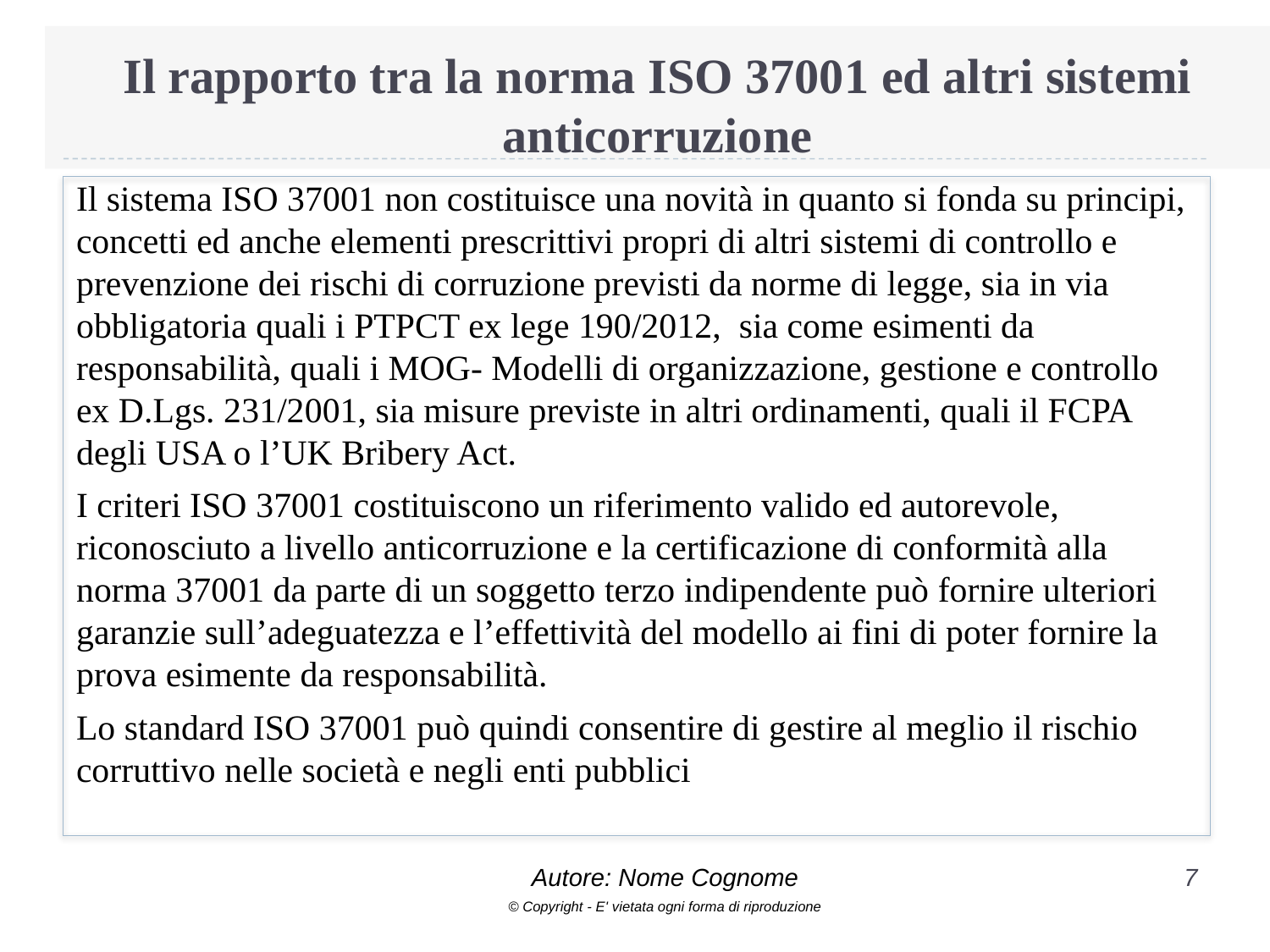

# Il rapporto tra la norma ISO 37001 ed altri sistemi anticorruzione
Il sistema ISO 37001 non costituisce una novità in quanto si fonda su principi, concetti ed anche elementi prescrittivi propri di altri sistemi di controllo e prevenzione dei rischi di corruzione previsti da norme di legge, sia in via obbligatoria quali i PTPCT ex lege 190/2012,  sia come esimenti da responsabilità, quali i MOG- Modelli di organizzazione, gestione e controllo ex D.Lgs. 231/2001, sia misure previste in altri ordinamenti, quali il FCPA degli USA o l’UK Bribery Act.
I criteri ISO 37001 costituiscono un riferimento valido ed autorevole, riconosciuto a livello anticorruzione e la certificazione di conformità alla norma 37001 da parte di un soggetto terzo indipendente può fornire ulteriori garanzie sull’adeguatezza e l’effettività del modello ai fini di poter fornire la prova esimente da responsabilità.
Lo standard ISO 37001 può quindi consentire di gestire al meglio il rischio corruttivo nelle società e negli enti pubblici